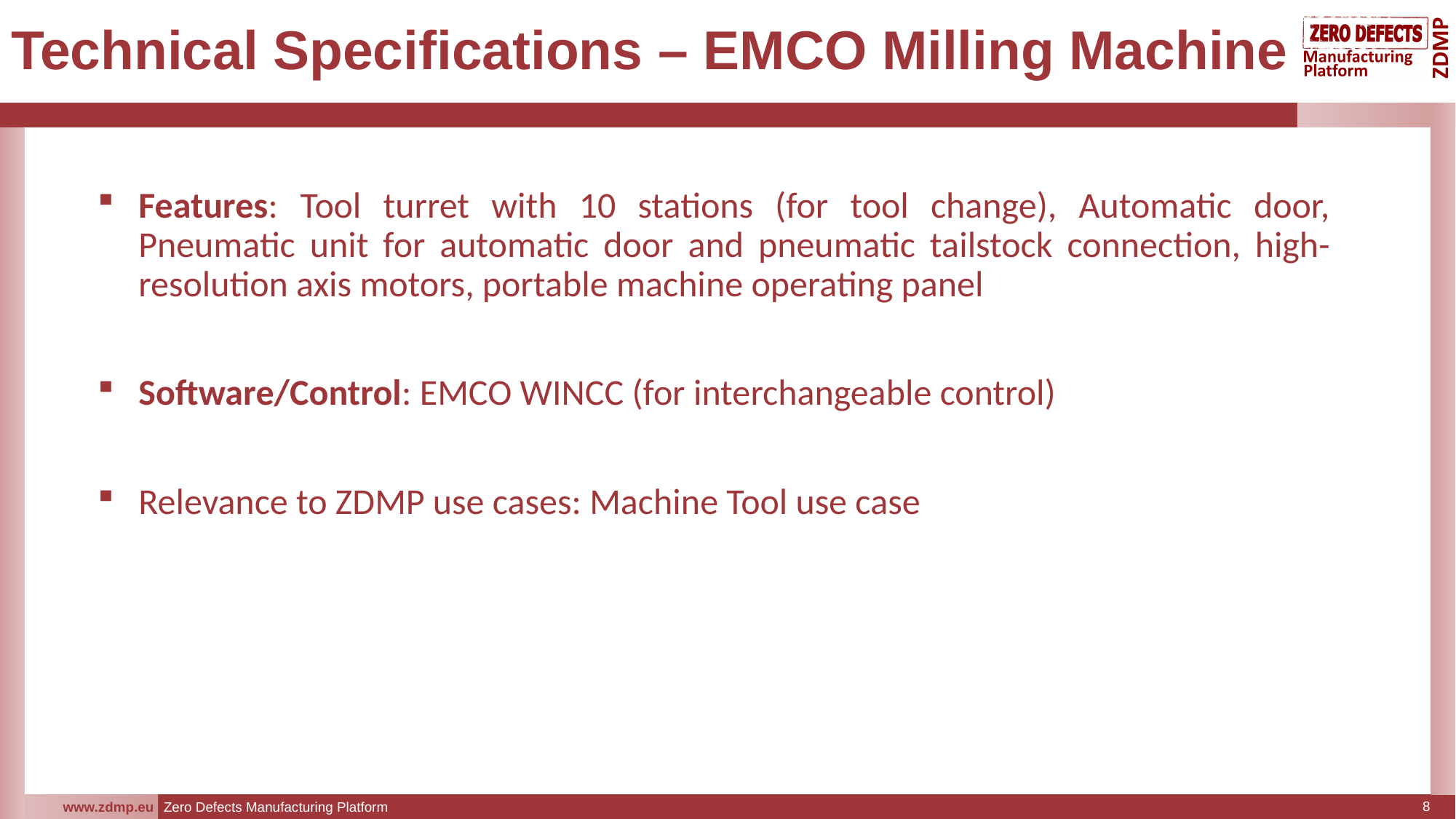

# Technical Specifications – EMCO Milling Machine
Features: Tool turret with 10 stations (for tool change), Automatic door, Pneumatic unit for automatic door and pneumatic tailstock connection, high-resolution axis motors, portable machine operating panel

Software/Control: EMCO WINCC (for interchangeable control)

Relevance to ZDMP use cases: Machine Tool use case

8